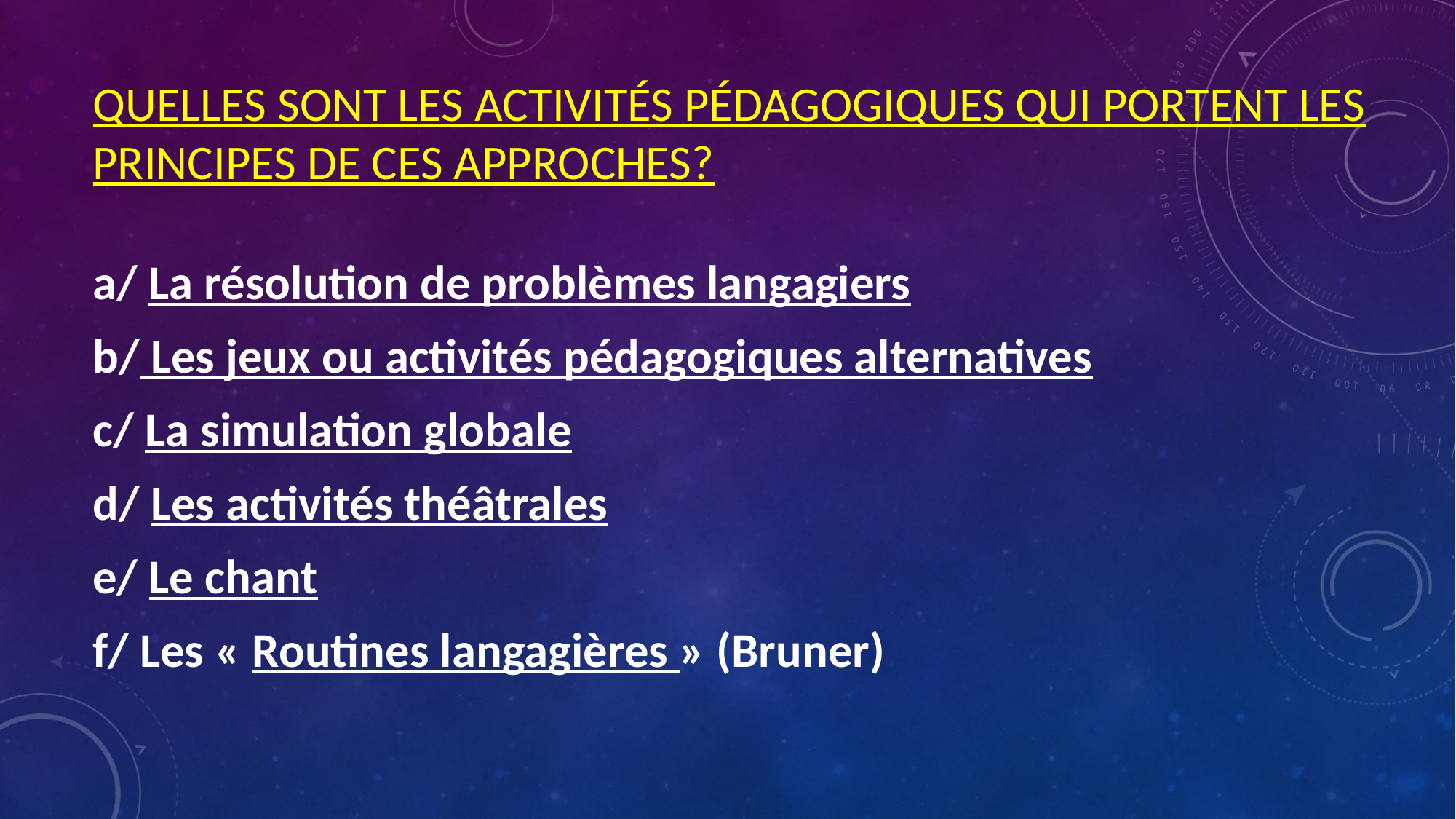

# Quelles sont les activités pédagogiques qui portent les principes de ces approches?
a/ La résolution de problèmes langagiers
b/ Les jeux ou activités pédagogiques alternatives
c/ La simulation globale
d/ Les activités théâtrales
e/ Le chant
f/ Les « Routines langagières » (Bruner)